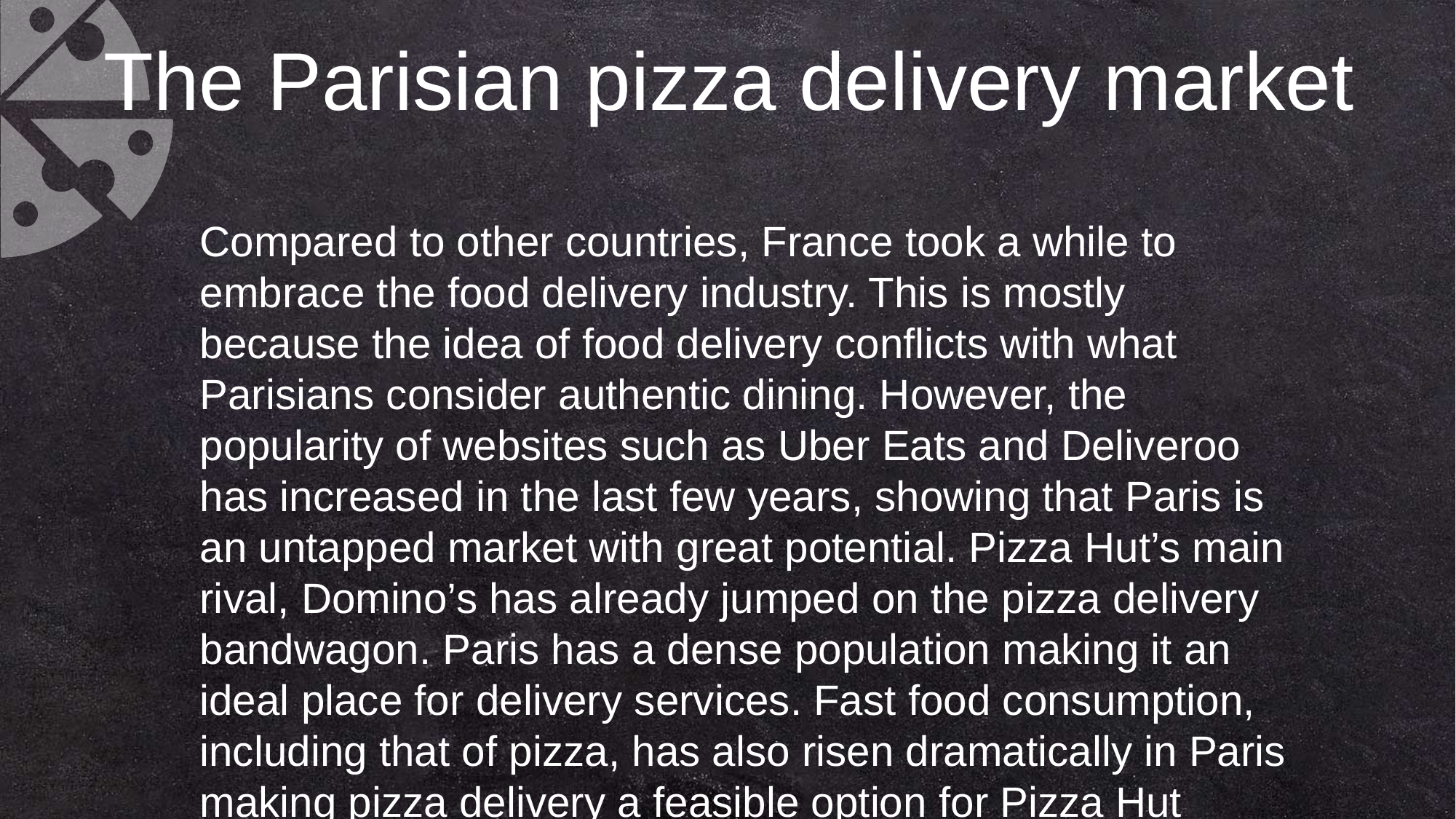

The Parisian pizza delivery market
Compared to other countries, France took a while to embrace the food delivery industry. This is mostly because the idea of food delivery conflicts with what Parisians consider authentic dining. However, the popularity of websites such as Uber Eats and Deliveroo has increased in the last few years, showing that Paris is an untapped market with great potential. Pizza Hut’s main rival, Domino’s has already jumped on the pizza delivery bandwagon. Paris has a dense population making it an ideal place for delivery services. Fast food consumption, including that of pizza, has also risen dramatically in Paris making pizza delivery a feasible option for Pizza Hut